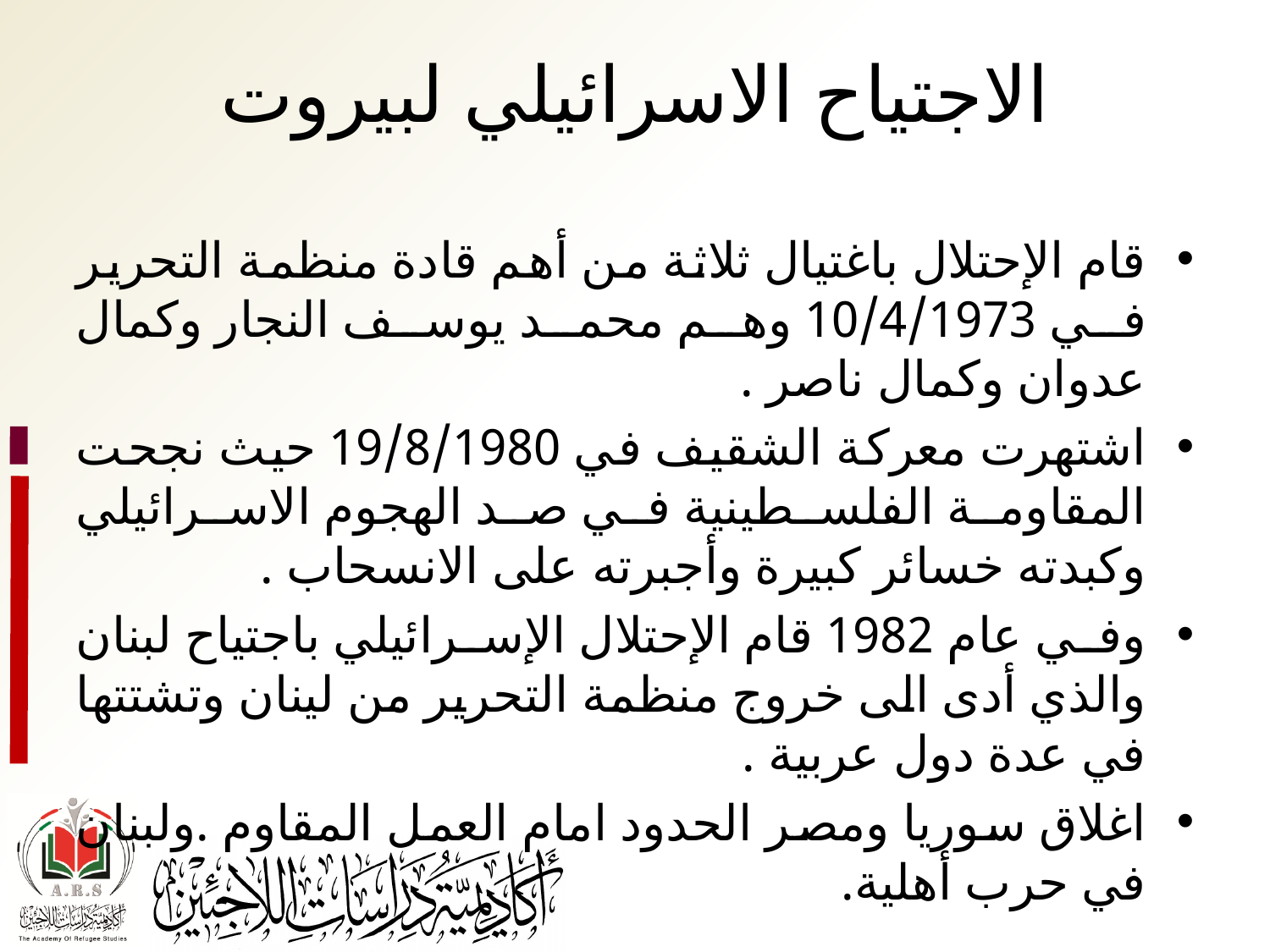

# الاجتياح الاسرائيلي لبيروت
قام الإحتلال باغتيال ثلاثة من أهم قادة منظمة التحرير في 10/4/1973 وهم محمد يوسف النجار وكمال عدوان وكمال ناصر .
اشتهرت معركة الشقيف في 19/8/1980 حيث نجحت المقاومة الفلسطينية في صد الهجوم الاسرائيلي وكبدته خسائر كبيرة وأجبرته على الانسحاب .
وفي عام 1982 قام الإحتلال الإسرائيلي باجتياح لبنان والذي أدى الى خروج منظمة التحرير من لينان وتشتتها في عدة دول عربية .
اغلاق سوريا ومصر الحدود امام العمل المقاوم .ولبنان في حرب أهلية.